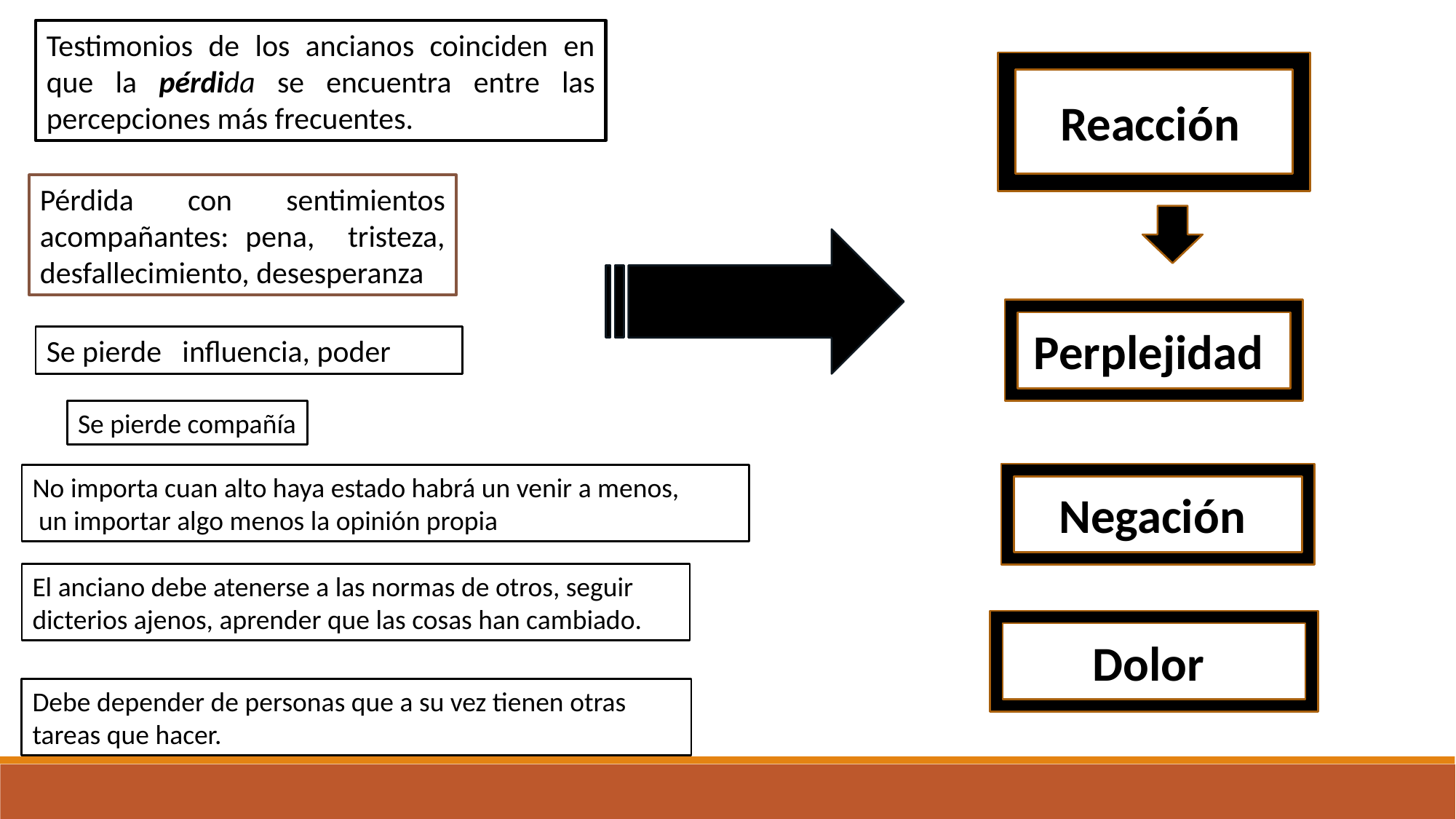

Testimonios de los ancianos coinciden en que la pérdida se encuentra entre las percepciones más frecuentes.

Reacción
Pérdida con sentimientos acompañantes: pena,  tristeza, desfallecimiento, desesperanza

Perplejidad
Se pierde   influencia, poder
Se pierde compañía
Negación
No importa cuan alto haya estado habrá un venir a menos,
 un importar algo menos la opinión propia
El anciano debe atenerse a las normas de otros, seguir dicterios ajenos, aprender que las cosas han cambiado.
Dolor
Debe depender de personas que a su vez tienen otras tareas que hacer.